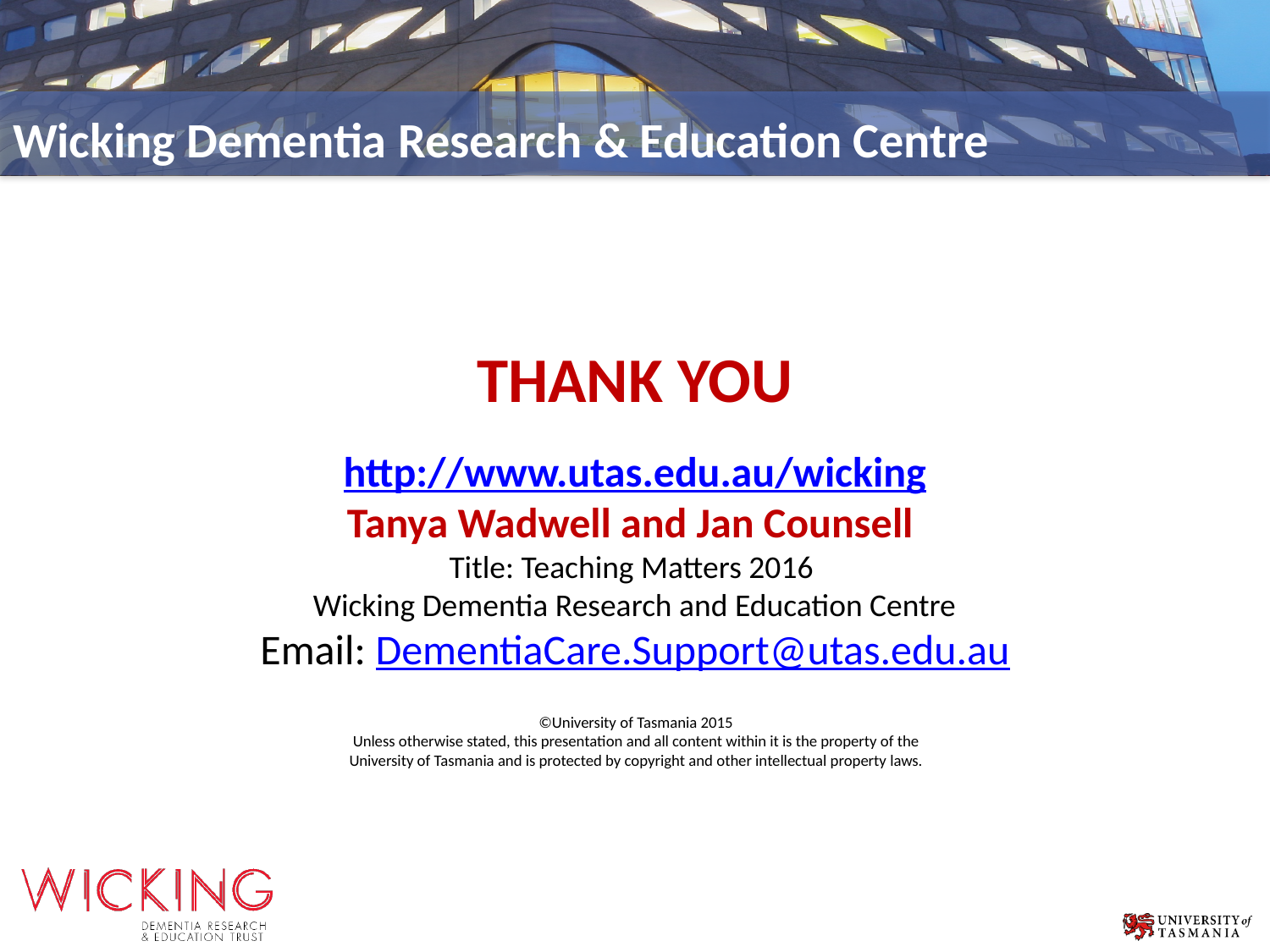

Wicking Dementia Research & Education Centre
THANK YOU
http://www.utas.edu.au/wicking
Tanya Wadwell and Jan Counsell
Title: Teaching Matters 2016
Wicking Dementia Research and Education Centre
Email: DementiaCare.Support@utas.edu.au
©University of Tasmania 2015
Unless otherwise stated, this presentation and all content within it is the property of the University of Tasmania and is protected by copyright and other intellectual property laws.